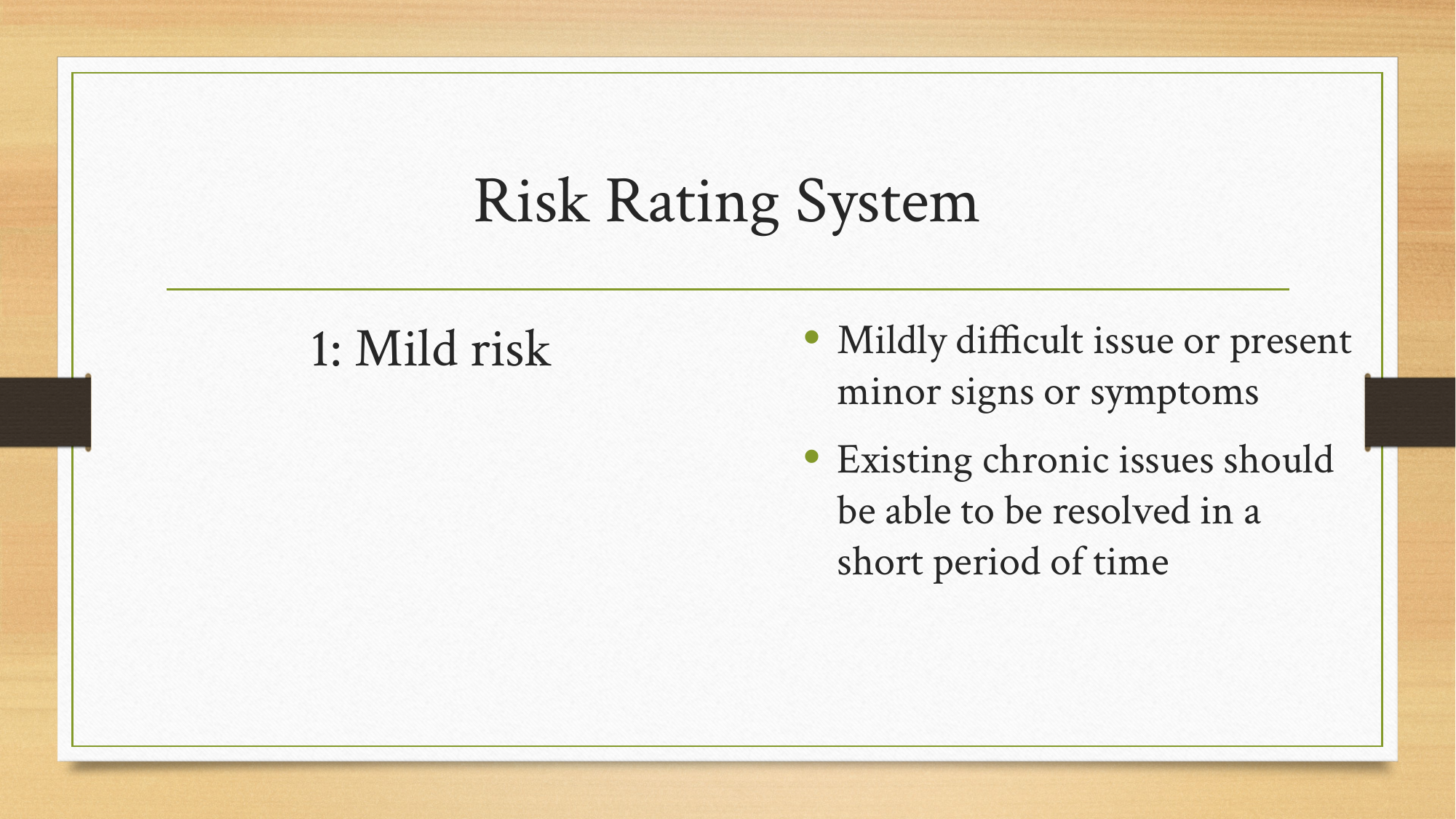

# Risk Rating System
1: Mild risk
Mildly difficult issue or present minor signs or symptoms
Existing chronic issues should be able to be resolved in a short period of time